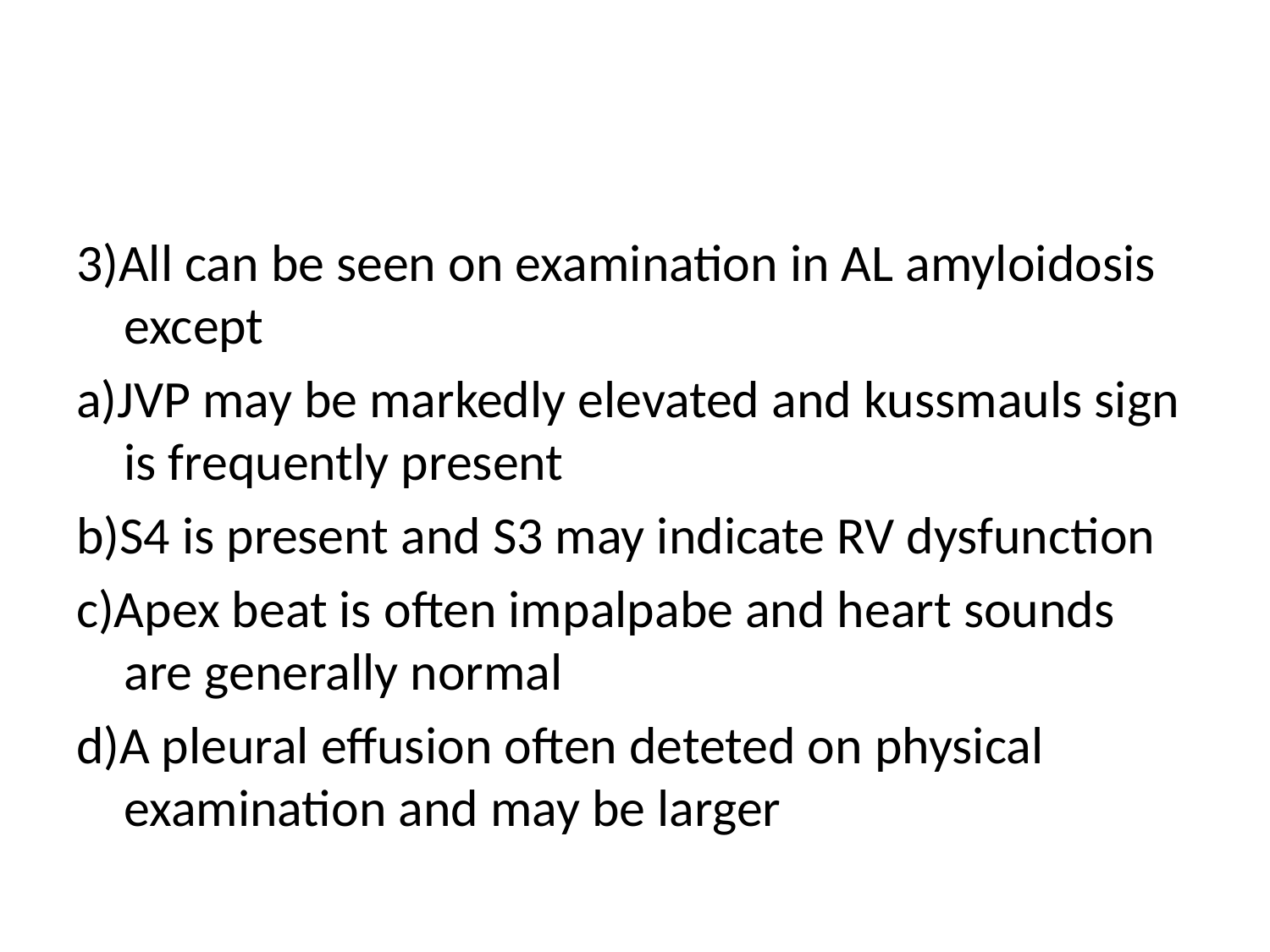

#
3)All can be seen on examination in AL amyloidosis except
a)JVP may be markedly elevated and kussmauls sign is frequently present
b)S4 is present and S3 may indicate RV dysfunction
c)Apex beat is often impalpabe and heart sounds are generally normal
d)A pleural effusion often deteted on physical examination and may be larger